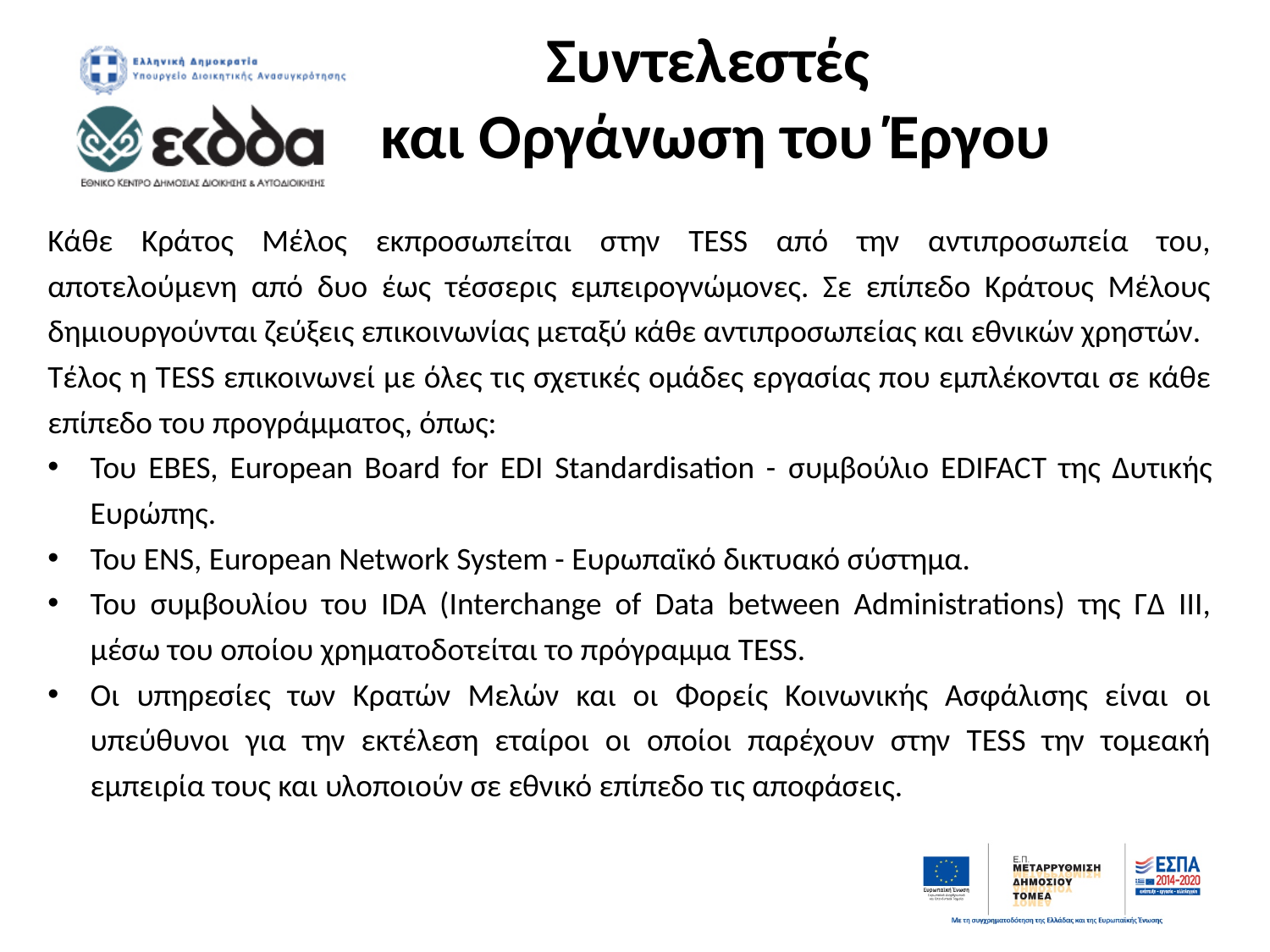

# Συντελεστές και Οργάνωση του Έργου
Κάθε Κράτος Μέλος εκπροσωπείται στην TESS από την αντιπροσωπεία του, αποτελούμενη από δυο έως τέσσερις εμπειρογνώμονες. Σε επίπεδο Κράτους Μέλους δημιουργούνται ζεύξεις επικοινωνίας μεταξύ κάθε αντιπροσωπείας και εθνικών χρηστών.
Τέλος η TESS επικοινωνεί με όλες τις σχετικές ομάδες εργασίας που εμπλέκονται σε κάθε επίπεδο του προγράμματος, όπως:
Του EBES, European Board for EDI Standardisation - συμβούλιο EDIFACT της Δυτικής Ευρώπης.
Του ENS, European Network System - Ευρωπαϊκό δικτυακό σύστημα.
Του συμβουλίου του IDA (Interchange of Data between Administrations) της ΓΔ ΙΙΙ, μέσω του οποίου χρηματοδοτείται το πρόγραμμα TESS.
Οι υπηρεσίες των Κρατών Μελών και οι Φορείς Κοινωνικής Ασφάλισης είναι οι υπεύθυνοι για την εκτέλεση εταίροι οι οποίοι παρέχουν στην TESS την τομεακή εμπειρία τους και υλοποιούν σε εθνικό επίπεδο τις αποφάσεις.